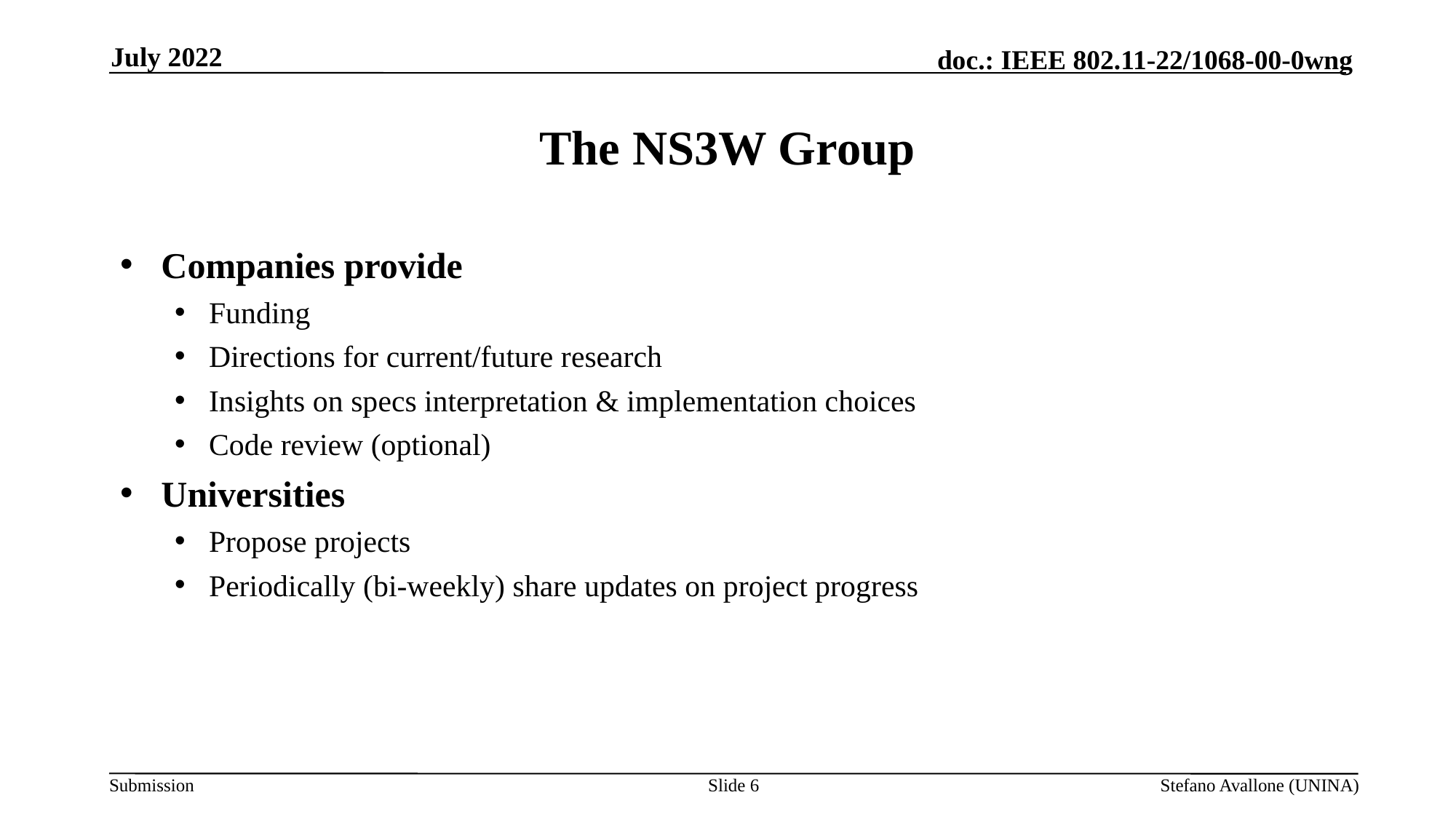

July 2022
# The NS3W Group
Companies provide
Funding
Directions for current/future research
Insights on specs interpretation & implementation choices
Code review (optional)
Universities
Propose projects
Periodically (bi-weekly) share updates on project progress
Slide 6
Stefano Avallone (UNINA)